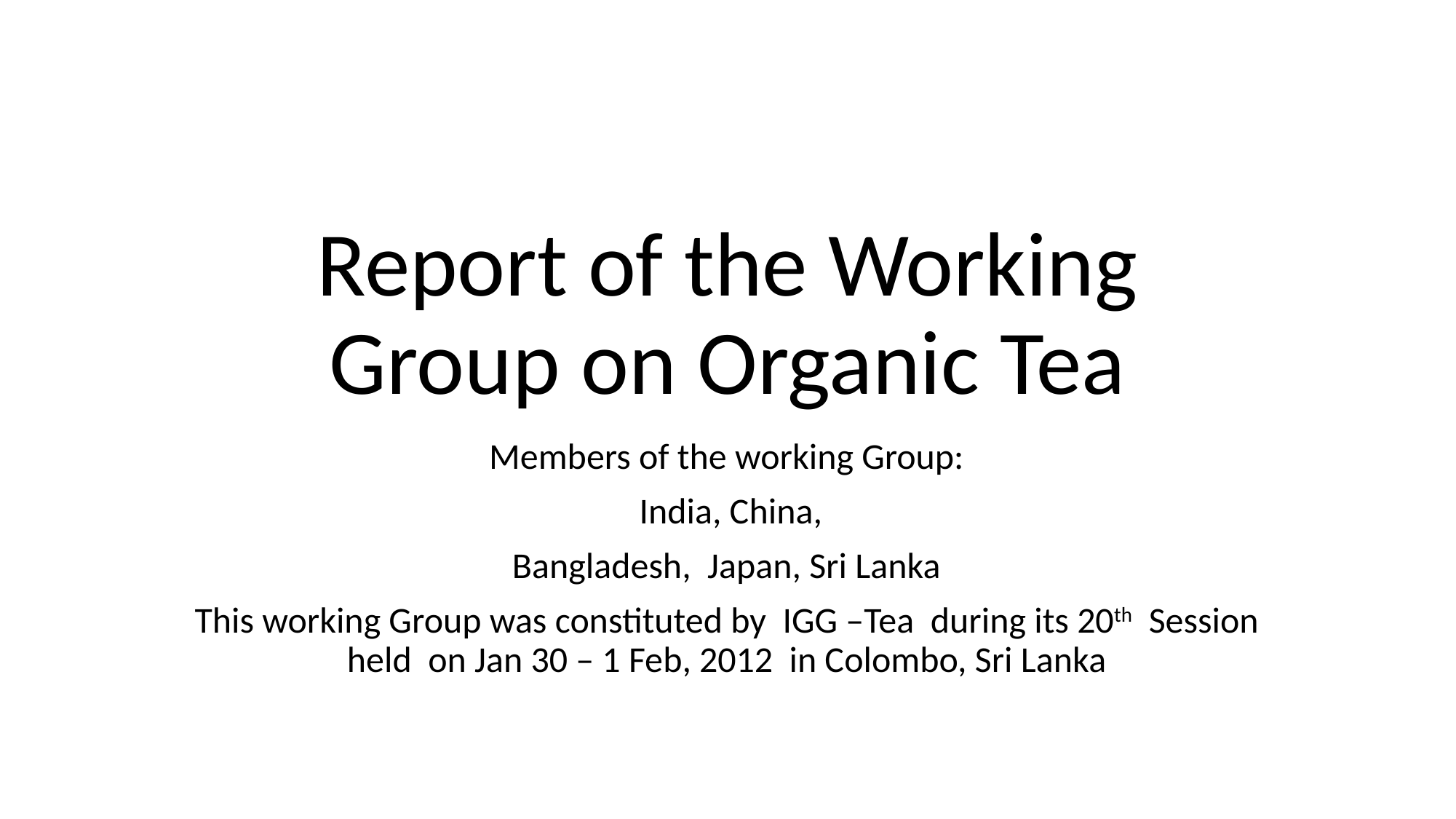

# Report of the Working Group on Organic Tea
Members of the working Group:
 India, China,
 Bangladesh,  Japan, Sri Lanka
This working Group was constituted by  IGG –Tea  during its 20th  Session held  on Jan 30 – 1 Feb, 2012  in Colombo, Sri Lanka